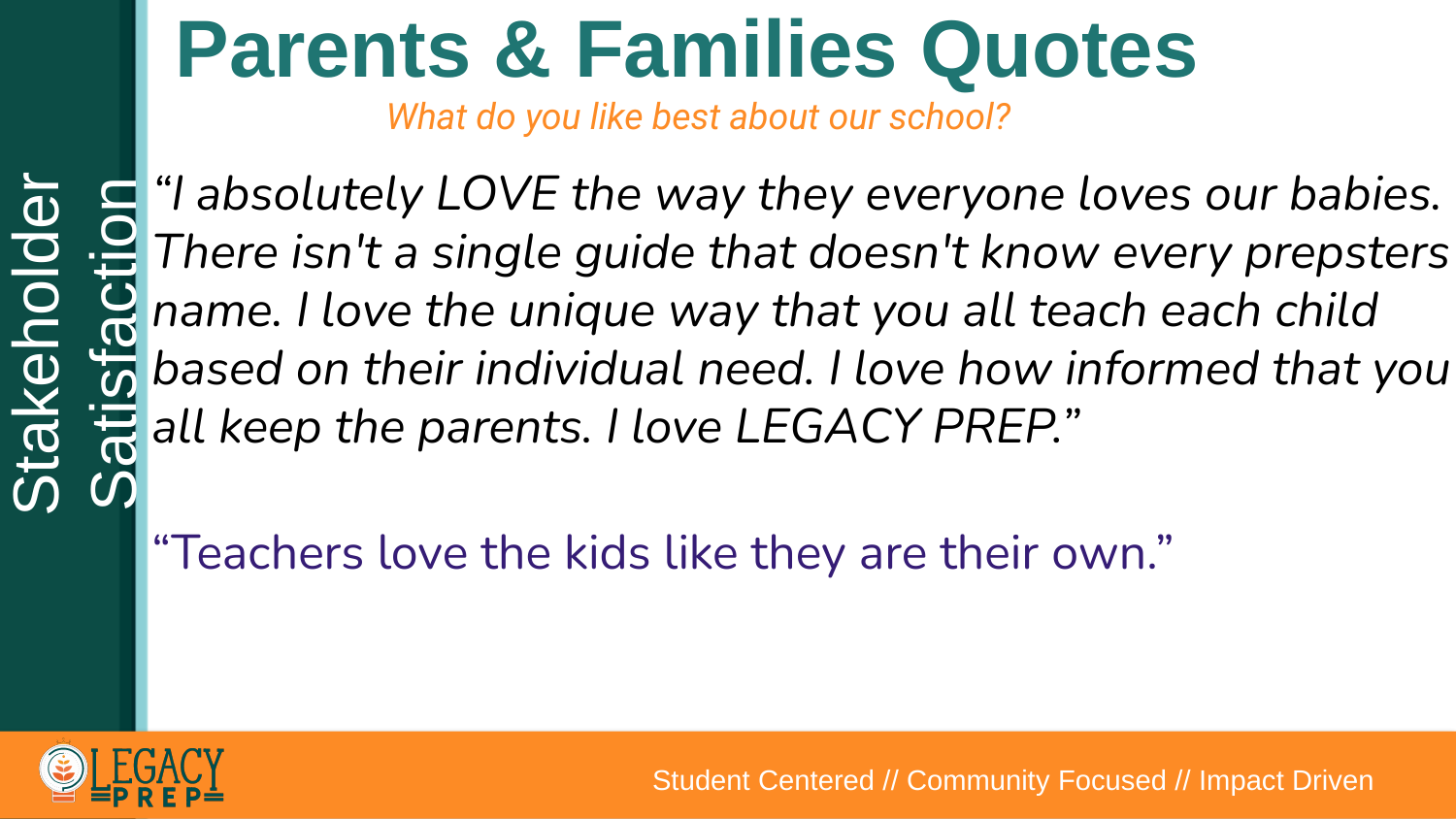

Parents & Families Quotes
What do you like best about our school?

“I absolutely LOVE the way they everyone loves our babies. There isn't a single guide that doesn't know every prepsters name. I love the unique way that you all teach each child based on their individual need. I love how informed that you all keep the parents. I love LEGACY PREP.”

“Teachers love the kids like they are their own.”

Stakeholder Satisfaction